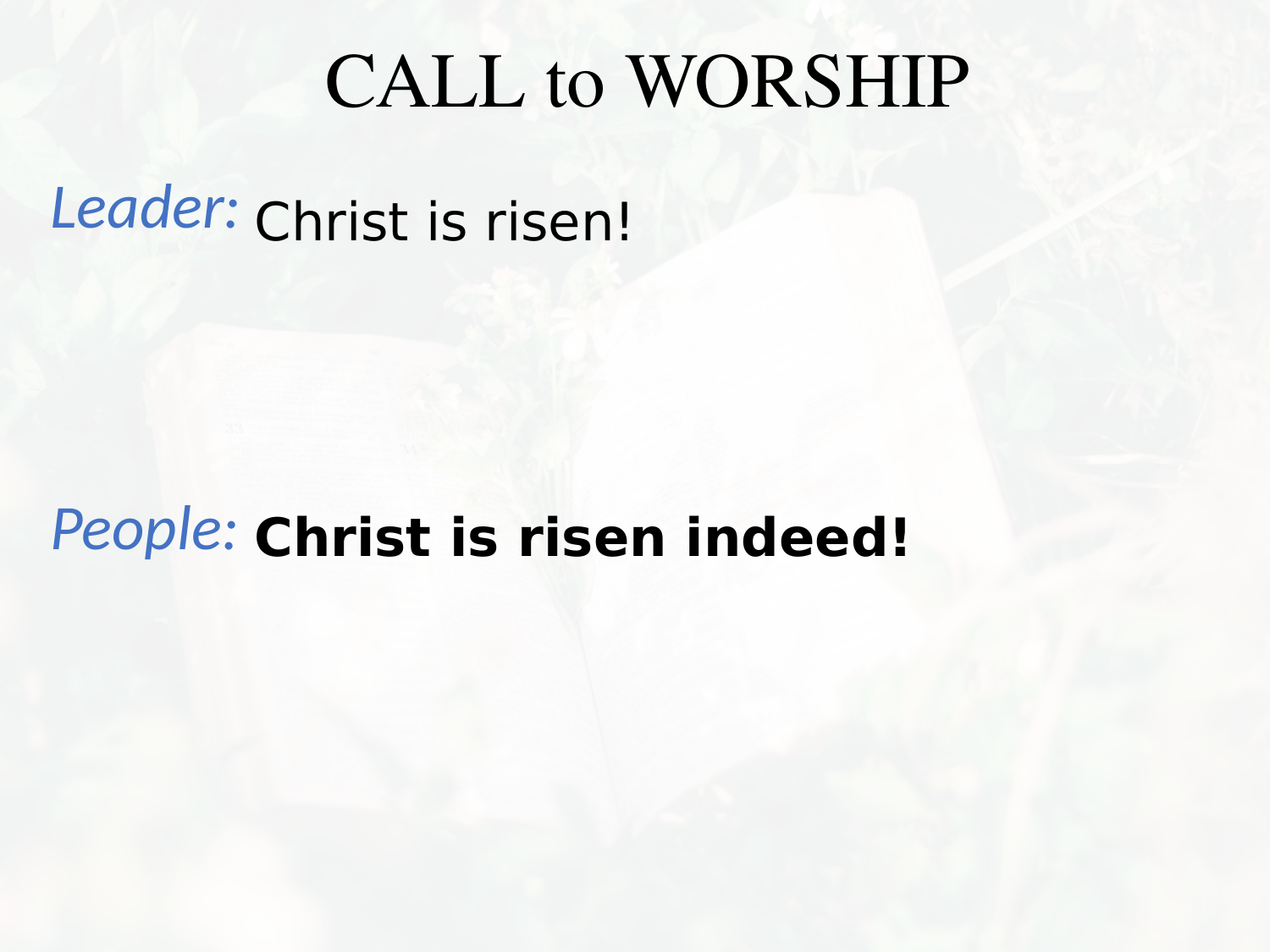

Christ is risen!
Christ is risen indeed!